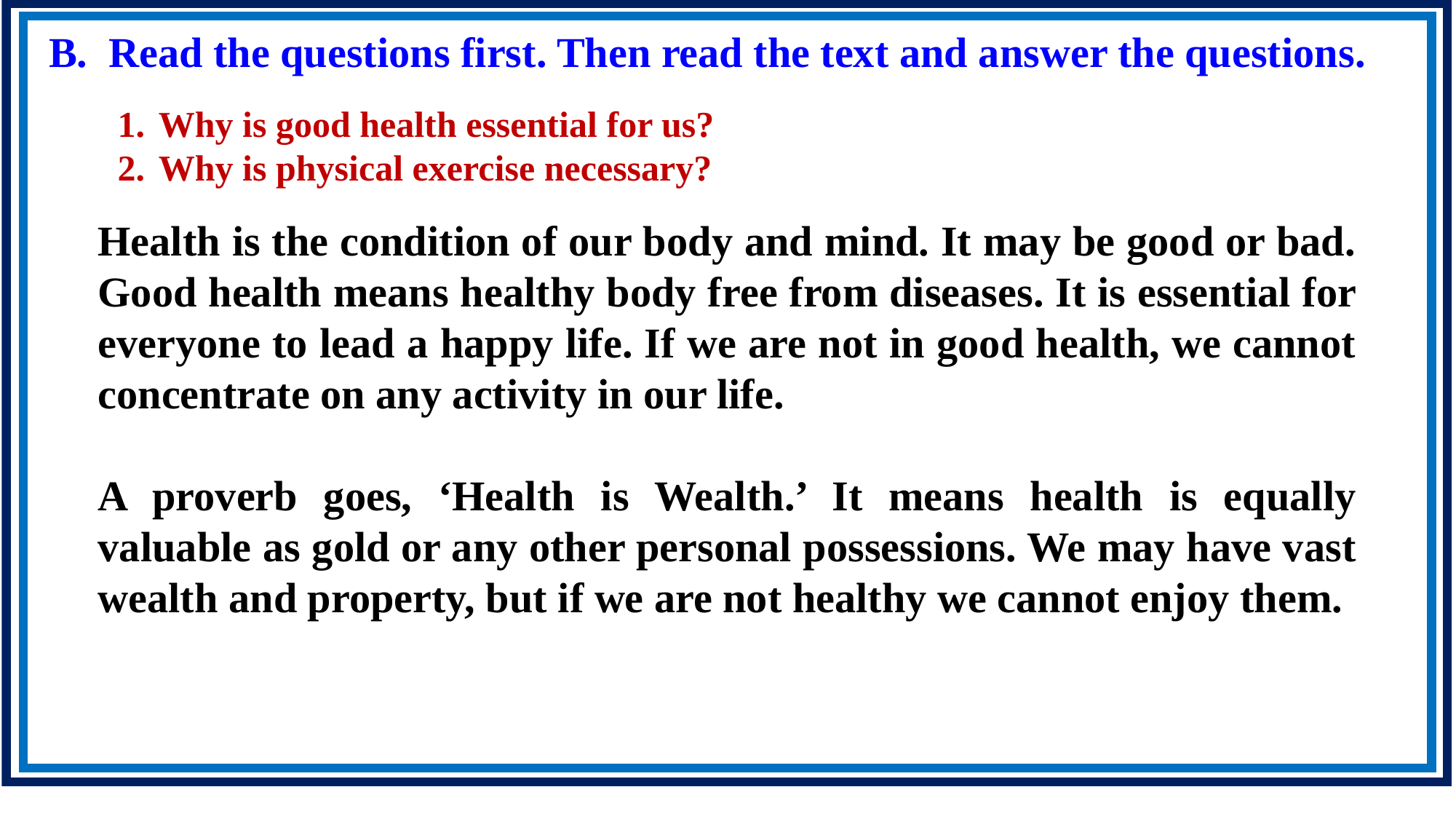

B.  Read the questions first. Then read the text and answer the questions.
Why is good health essential for us?
Why is physical exercise necessary?
Health is the condition of our body and mind. It may be good or bad. Good health means healthy body free from diseases. It is essential for everyone to lead a happy life. If we are not in good health, we cannot concentrate on any activity in our life.

A proverb goes, ‘Health is Wealth.’ It means health is equally valuable as gold or any other personal possessions. We may have vast wealth and property, but if we are not healthy we cannot enjoy them.